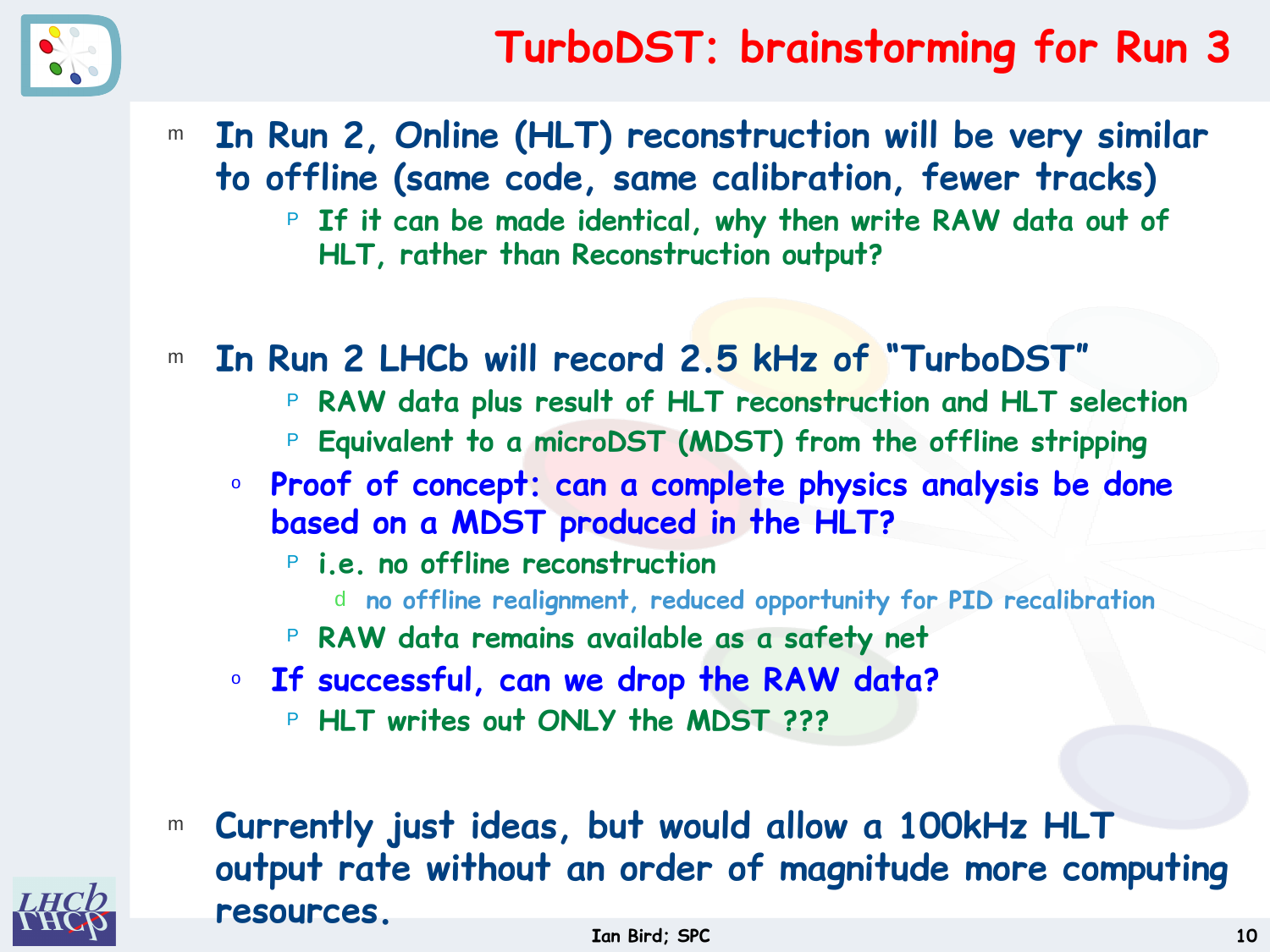

# TurboDST: brainstorming for Run 3
In Run 2, Online (HLT) reconstruction will be very similar to offline (same code, same calibration, fewer tracks)
If it can be made identical, why then write RAW data out of HLT, rather than Reconstruction output?

In Run 2 LHCb will record 2.5 kHz of “TurboDST”
RAW data plus result of HLT reconstruction and HLT selection
Equivalent to a microDST (MDST) from the offline stripping
Proof of concept: can a complete physics analysis be done based on a MDST produced in the HLT?
i.e. no offline reconstruction
no offline realignment, reduced opportunity for PID recalibration
RAW data remains available as a safety net
If successful, can we drop the RAW data?
HLT writes out ONLY the MDST ???

Currently just ideas, but would allow a 100kHz HLT output rate without an order of magnitude more computing resources.

Ian Bird; SPC
10